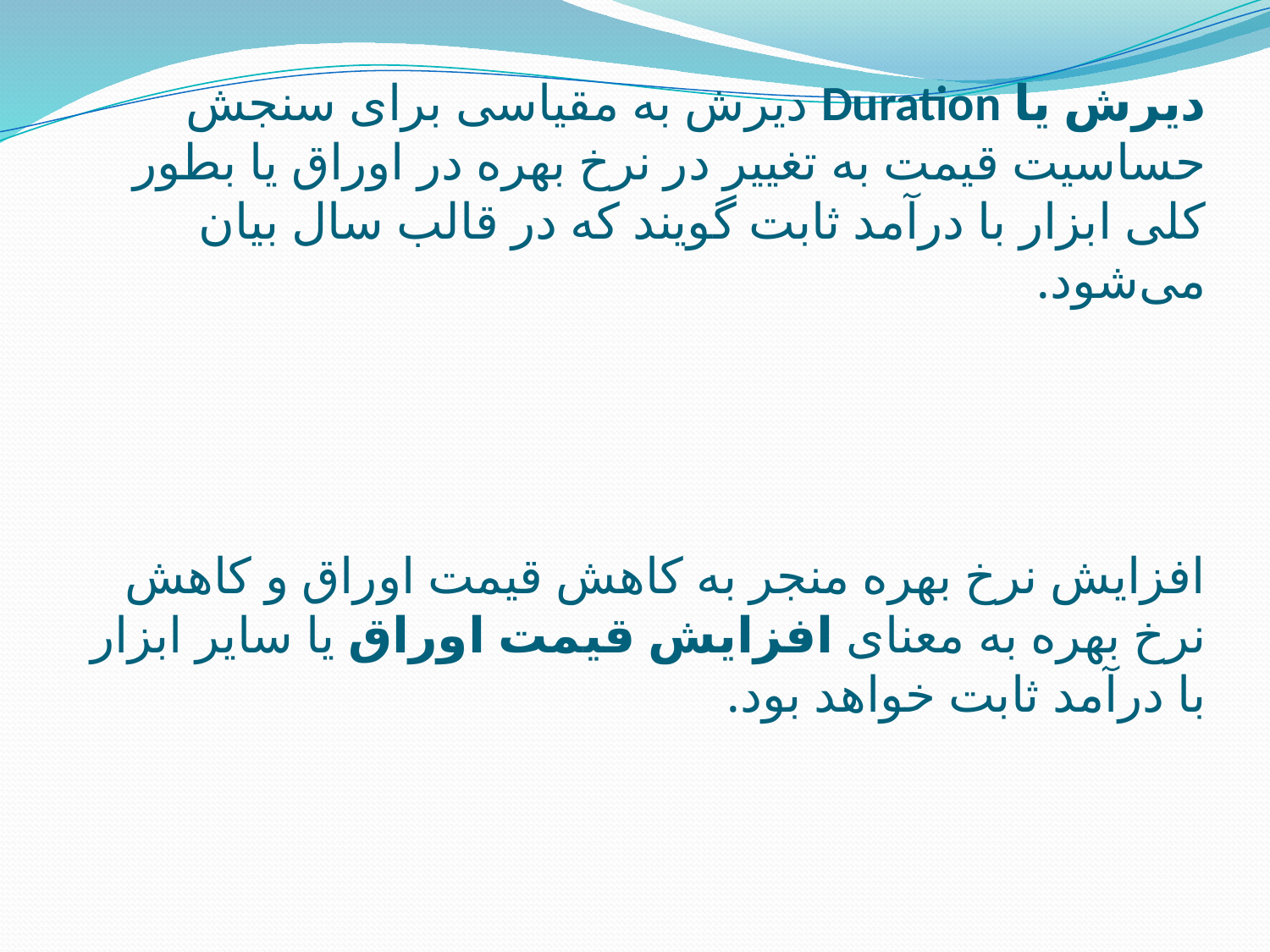

# دیرش یا Duration دیرش به مقیاسی برای سنجش حساسیت قیمت به تغییر در نرخ بهره در اوراق یا بطور کلی ابزار با درآمد ثابت گویند که در قالب سال بیان می‌شود. افزایش نرخ بهره منجر به کاهش قیمت اوراق و کاهش نرخ بهره به معنای افزایش قیمت اوراق یا سایر ابزار با درآمد ثابت خواهد بود.